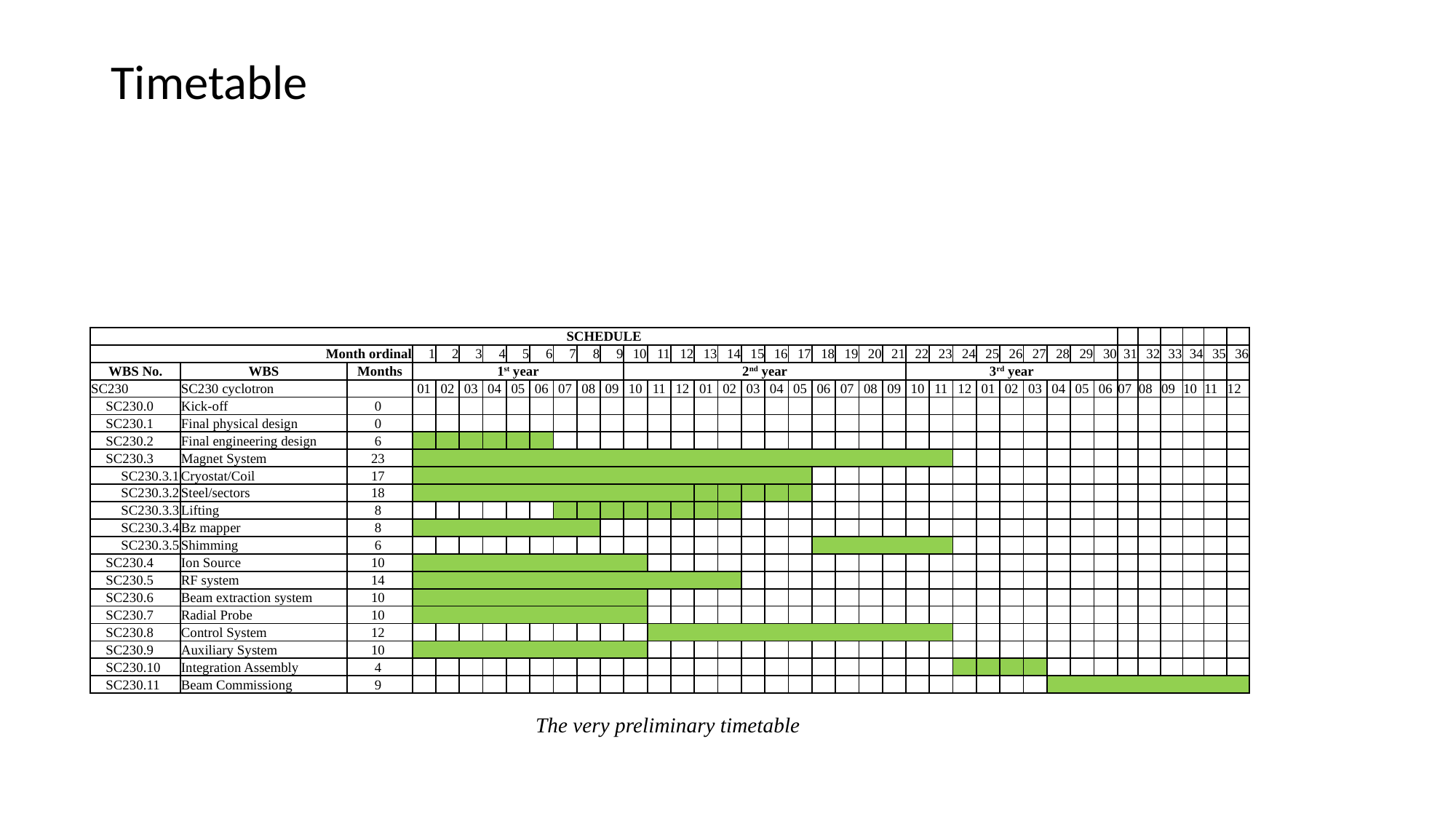

# Timetable
| SCHEDULE |  |  |  |  |  |  |  |  |  |  |  |  |  |  |  |  |  |  |  |  |  |  |  |  |  |  |  |  |  |  |  |  |  |  |  |  |  |  |
| --- | --- | --- | --- | --- | --- | --- | --- | --- | --- | --- | --- | --- | --- | --- | --- | --- | --- | --- | --- | --- | --- | --- | --- | --- | --- | --- | --- | --- | --- | --- | --- | --- | --- | --- | --- | --- | --- | --- |
| Month ordinal |  |  | 1 | 2 | 3 | 4 | 5 | 6 | 7 | 8 | 9 | 10 | 11 | 12 | 13 | 14 | 15 | 16 | 17 | 18 | 19 | 20 | 21 | 22 | 23 | 24 | 25 | 26 | 27 | 28 | 29 | 30 | 31 | 32 | 33 | 34 | 35 | 36 |
| WBS No. | WBS | Months | 1st year |  |  |  |  |  |  |  |  | 2nd year |  |  |  |  |  |  |  |  |  |  |  | 3rd year |  |  |  |  |  |  |  |  |  |  |  |  |  |  |
| SC230 | SC230 cyclotron |  | 01 | 02 | 03 | 04 | 05 | 06 | 07 | 08 | 09 | 10 | 11 | 12 | 01 | 02 | 03 | 04 | 05 | 06 | 07 | 08 | 09 | 10 | 11 | 12 | 01 | 02 | 03 | 04 | 05 | 06 | 07 | 08 | 09 | 10 | 11 | 12 |
| SC230.0 | Kick-off | 0 |  |  |  |  |  |  |  |  |  |  |  |  |  |  |  |  |  |  |  |  |  |  |  |  |  |  |  |  |  |  |  |  |  |  |  |  |
| SC230.1 | Final physical design | 0 |  |  |  |  |  |  |  |  |  |  |  |  |  |  |  |  |  |  |  |  |  |  |  |  |  |  |  |  |  |  |  |  |  |  |  |  |
| SC230.2 | Final engineering design | 6 |  |  |  |  |  |  |  |  |  |  |  |  |  |  |  |  |  |  |  |  |  |  |  |  |  |  |  |  |  |  |  |  |  |  |  |  |
| SC230.3 | Magnet System | 23 |  |  |  |  |  |  |  |  |  |  |  |  |  |  |  |  |  |  |  |  |  |  |  |  |  |  |  |  |  |  |  |  |  |  |  |  |
| SC230.3.1 | Cryostat/Coil | 17 |  |  |  |  |  |  |  |  |  |  |  |  |  |  |  |  |  |  |  |  |  |  |  |  |  |  |  |  |  |  |  |  |  |  |  |  |
| SC230.3.2 | Steel/sectors | 18 |  |  |  |  |  |  |  |  |  |  |  |  |  |  |  |  |  |  |  |  |  |  |  |  |  |  |  |  |  |  |  |  |  |  |  |  |
| SC230.3.3 | Lifting | 8 |  |  |  |  |  |  |  |  |  |  |  |  |  |  |  |  |  |  |  |  |  |  |  |  |  |  |  |  |  |  |  |  |  |  |  |  |
| SC230.3.4 | Bz mapper | 8 |  |  |  |  |  |  |  |  |  |  |  |  |  |  |  |  |  |  |  |  |  |  |  |  |  |  |  |  |  |  |  |  |  |  |  |  |
| SC230.3.5 | Shimming | 6 |  |  |  |  |  |  |  |  |  |  |  |  |  |  |  |  |  |  |  |  |  |  |  |  |  |  |  |  |  |  |  |  |  |  |  |  |
| SC230.4 | Ion Source | 10 |  |  |  |  |  |  |  |  |  |  |  |  |  |  |  |  |  |  |  |  |  |  |  |  |  |  |  |  |  |  |  |  |  |  |  |  |
| SC230.5 | RF system | 14 |  |  |  |  |  |  |  |  |  |  |  |  |  |  |  |  |  |  |  |  |  |  |  |  |  |  |  |  |  |  |  |  |  |  |  |  |
| SC230.6 | Beam extraction system | 10 |  |  |  |  |  |  |  |  |  |  |  |  |  |  |  |  |  |  |  |  |  |  |  |  |  |  |  |  |  |  |  |  |  |  |  |  |
| SC230.7 | Radial Probe | 10 |  |  |  |  |  |  |  |  |  |  |  |  |  |  |  |  |  |  |  |  |  |  |  |  |  |  |  |  |  |  |  |  |  |  |  |  |
| SC230.8 | Control System | 12 |  |  |  |  |  |  |  |  |  |  |  |  |  |  |  |  |  |  |  |  |  |  |  |  |  |  |  |  |  |  |  |  |  |  |  |  |
| SC230.9 | Auxiliary System | 10 |  |  |  |  |  |  |  |  |  |  |  |  |  |  |  |  |  |  |  |  |  |  |  |  |  |  |  |  |  |  |  |  |  |  |  |  |
| SC230.10 | Integration Assembly | 4 |  |  |  |  |  |  |  |  |  |  |  |  |  |  |  |  |  |  |  |  |  |  |  |  |  |  |  |  |  |  |  |  |  |  |  |  |
| SC230.11 | Beam Commissiong | 9 |  |  |  |  |  |  |  |  |  |  |  |  |  |  |  |  |  |  |  |  |  |  |  |  |  |  |  |  |  |  |  |  |  |  |  |  |
The very preliminary timetable